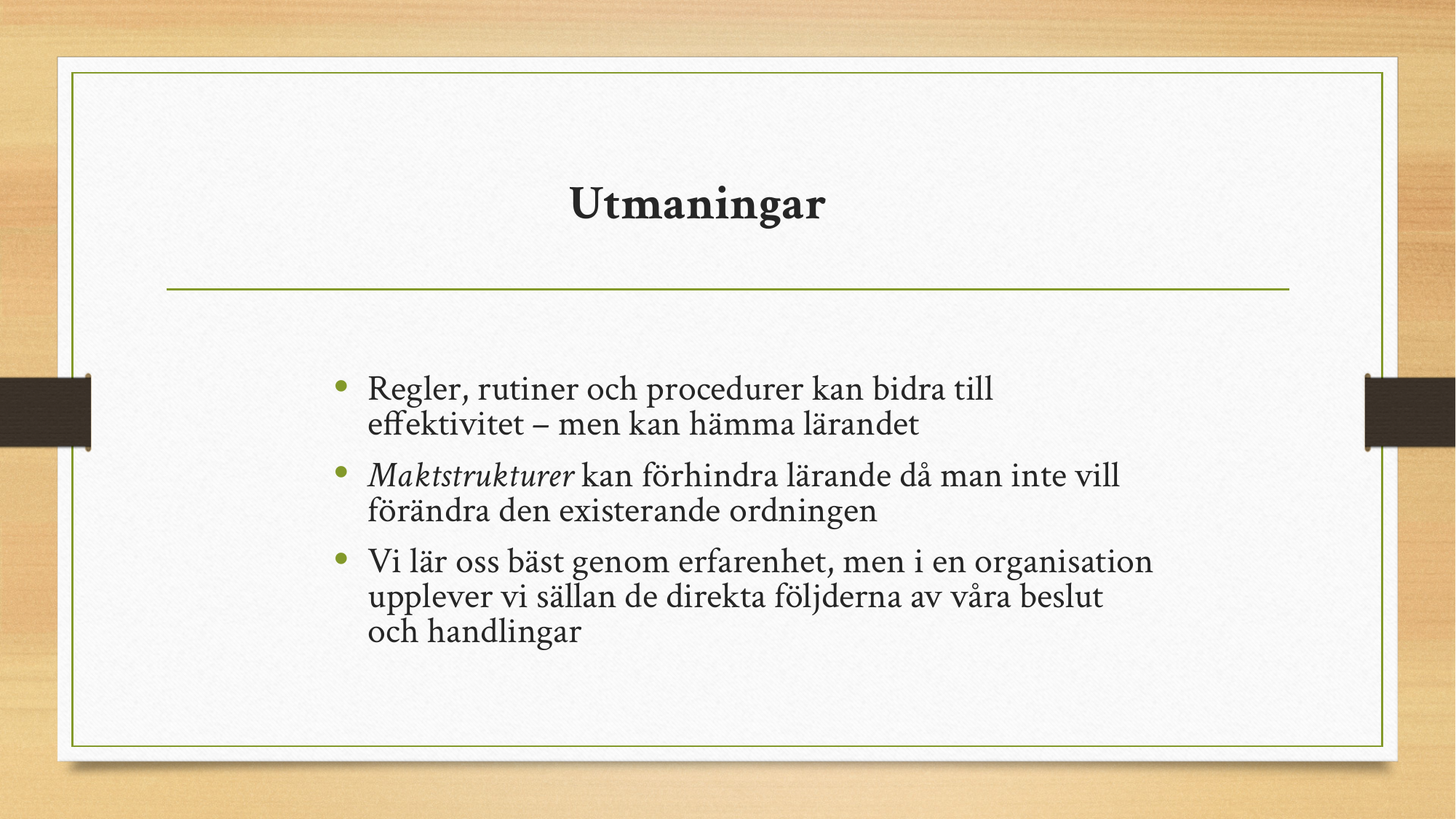

# Utmaningar
Regler, rutiner och procedurer kan bidra till effektivitet – men kan hämma lärandet
Maktstrukturer kan förhindra lärande då man inte vill förändra den existerande ordningen
Vi lär oss bäst genom erfarenhet, men i en organisation upplever vi sällan de direkta följderna av våra beslut och handlingar